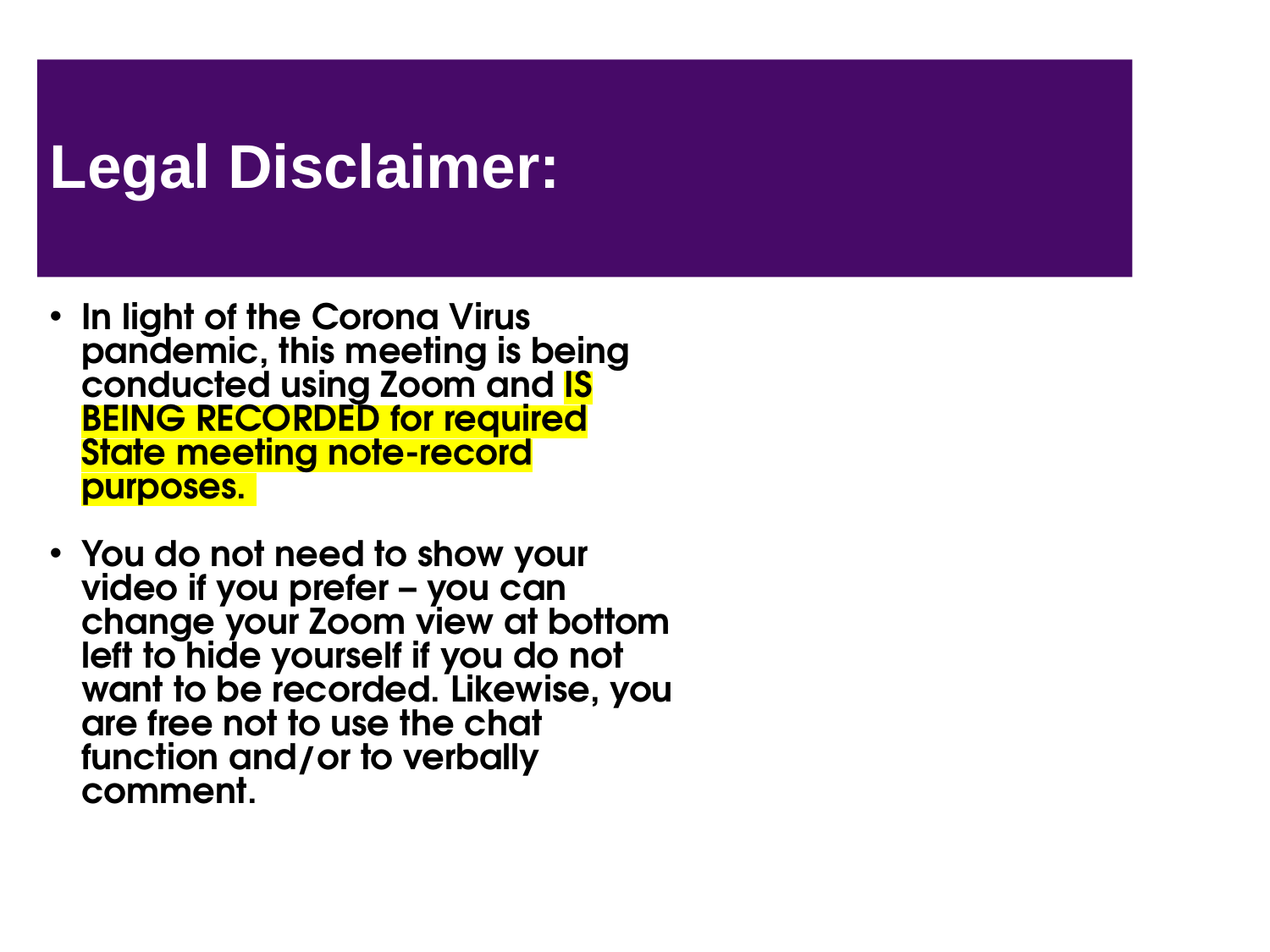

# Legal Disclaimer:
In light of the Corona Virus pandemic, this meeting is being conducted using Zoom and IS BEING RECORDED for required State meeting note-record purposes.

You do not need to show your video if you prefer – you can change your Zoom view at bottom left to hide yourself if you do not want to be recorded. Likewise, you are free not to use the chat function and/or to verbally comment.